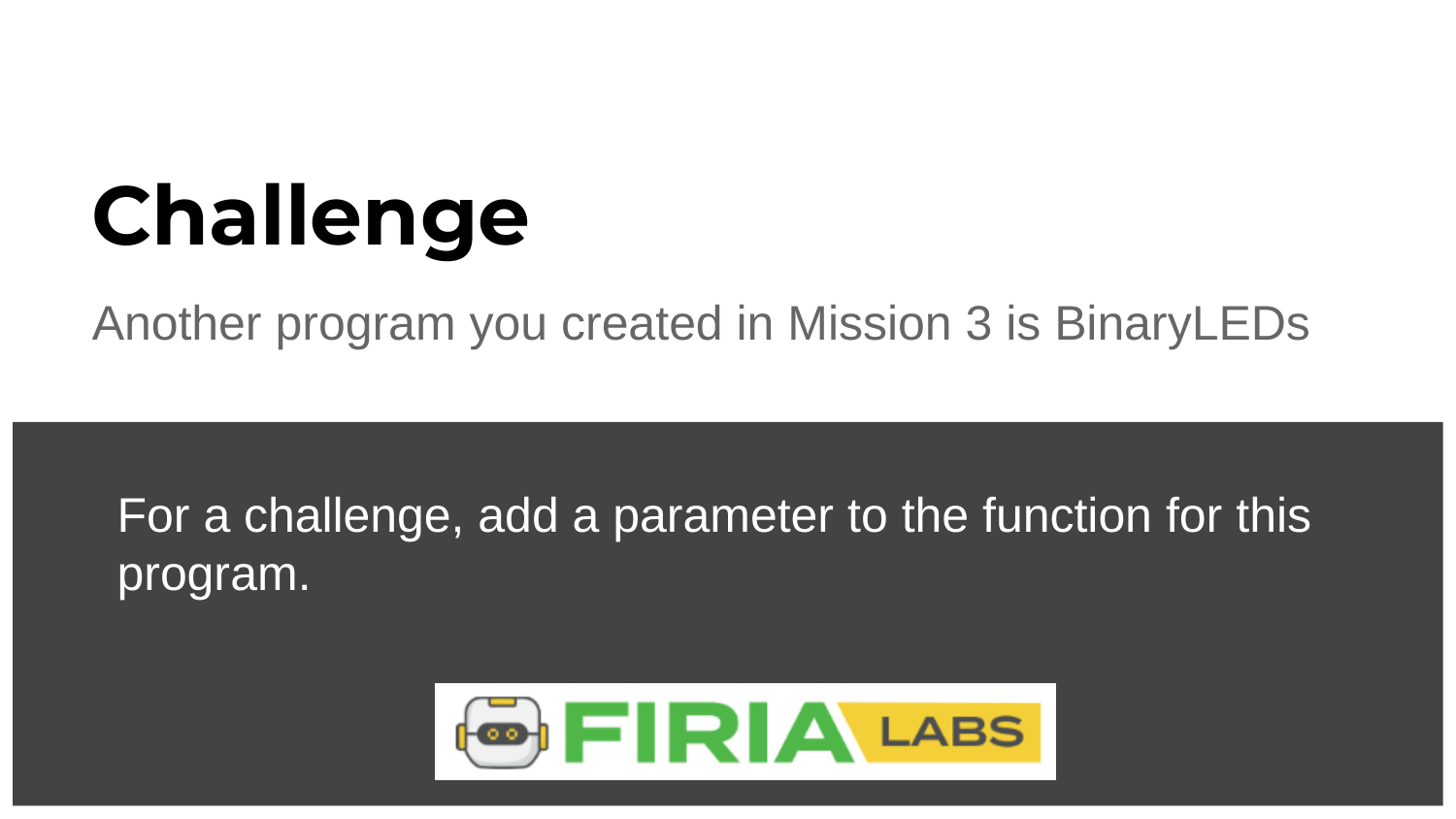

# Challenge
Another program you created in Mission 3 is BinaryLEDs
For a challenge, add a parameter to the function for this program.